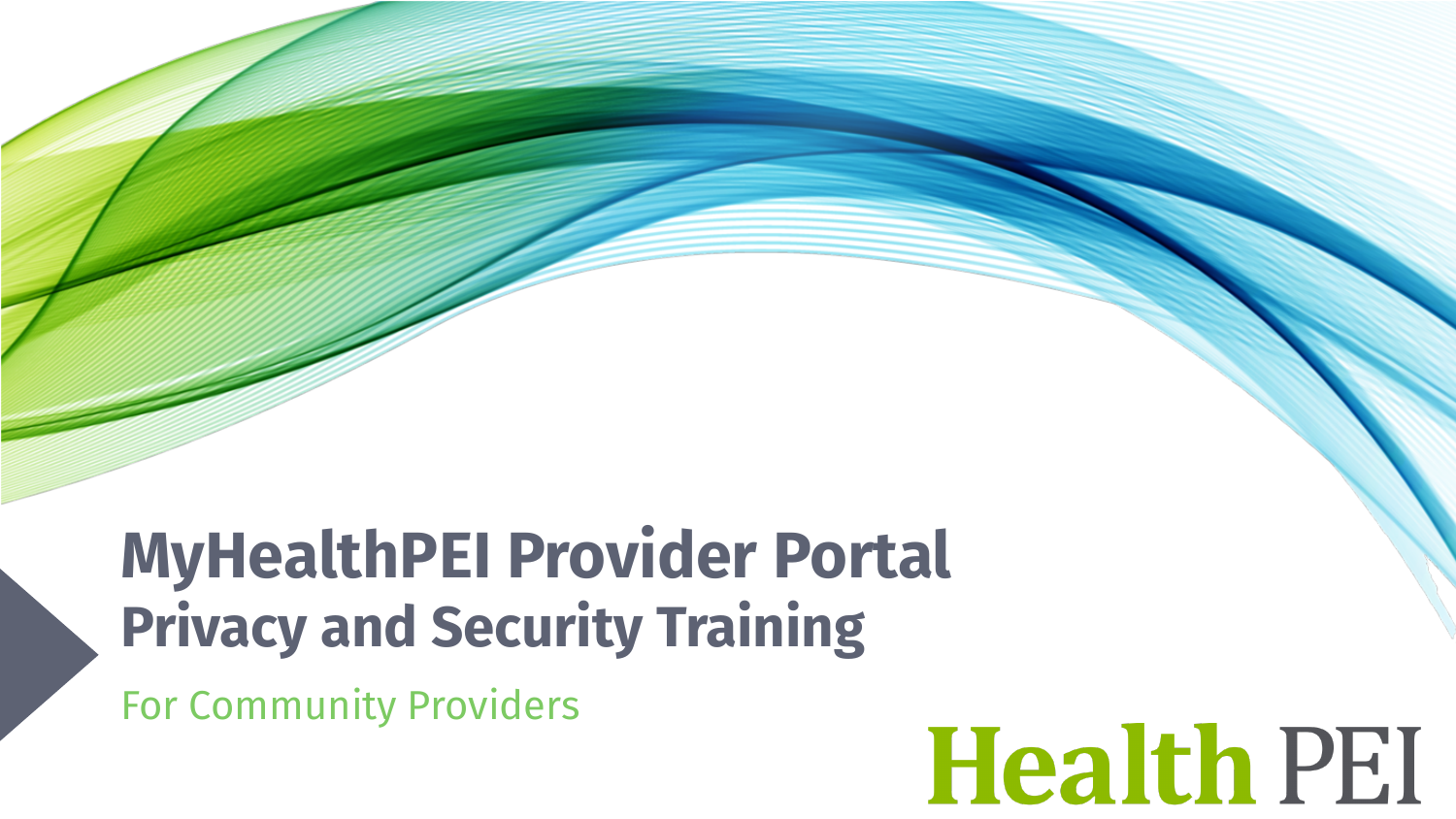

# MyHealthPEI Provider Portal Privacy and Security Training
For Community Providers
1